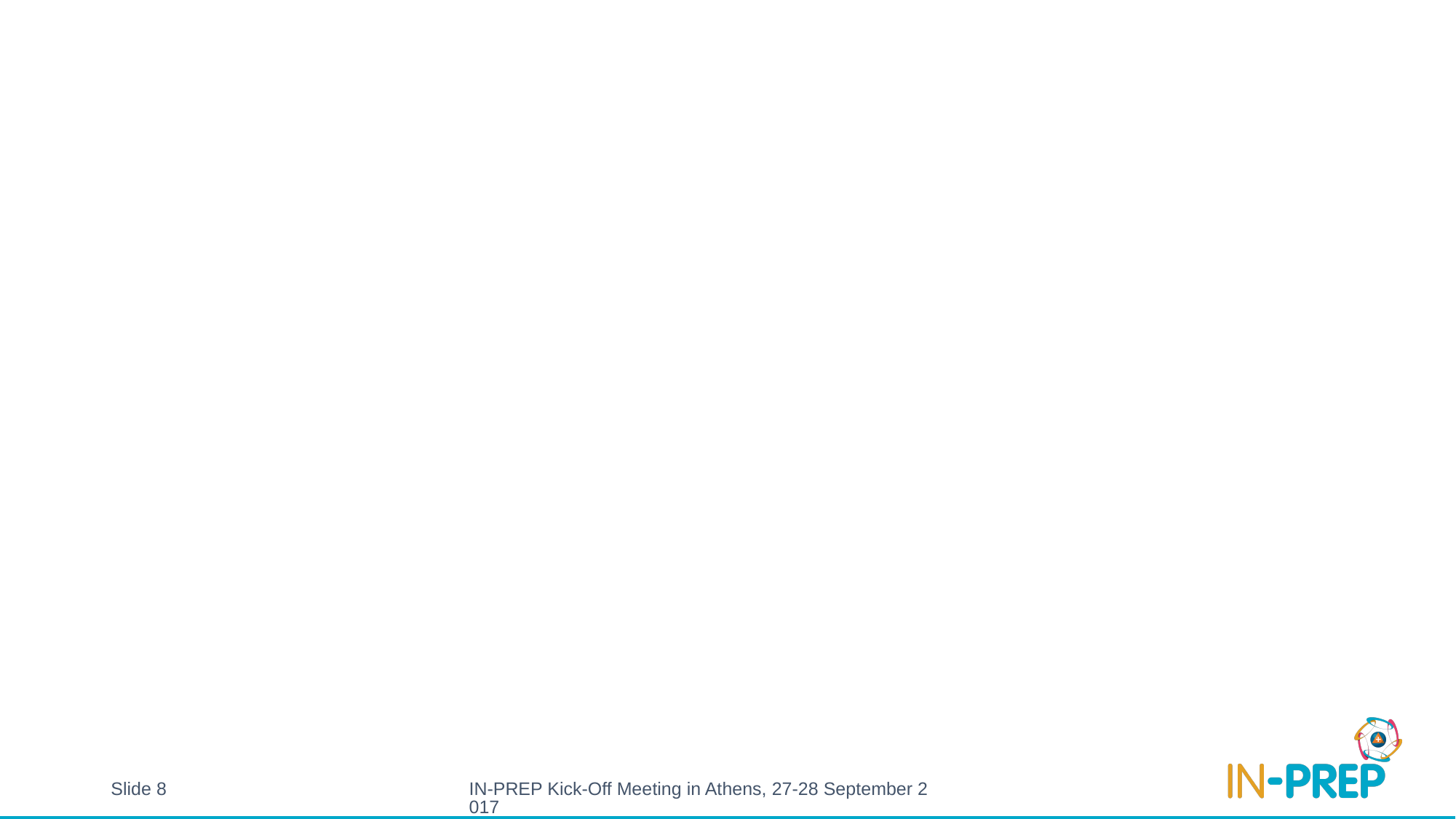

Slide 8
IN-PREP Kick-Off Meeting in Athens, 27-28 September 2017